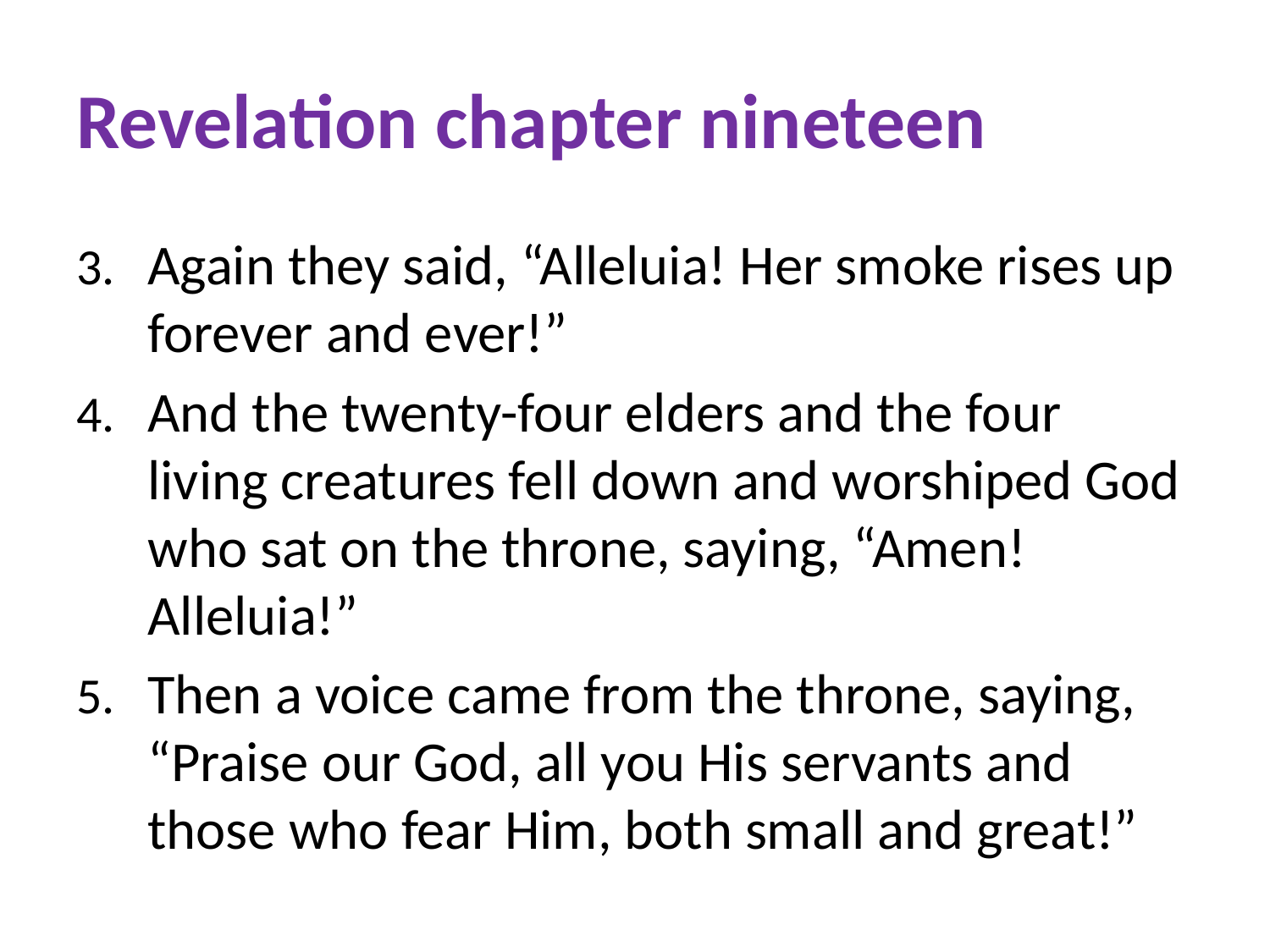

# Revelation chapter nineteen
Again they said, “Alleluia! Her smoke rises up forever and ever!”
And the twenty-four elders and the four living creatures fell down and worshiped God who sat on the throne, saying, “Amen! Alleluia!”
Then a voice came from the throne, saying, “Praise our God, all you His servants and those who fear Him, both small and great!”